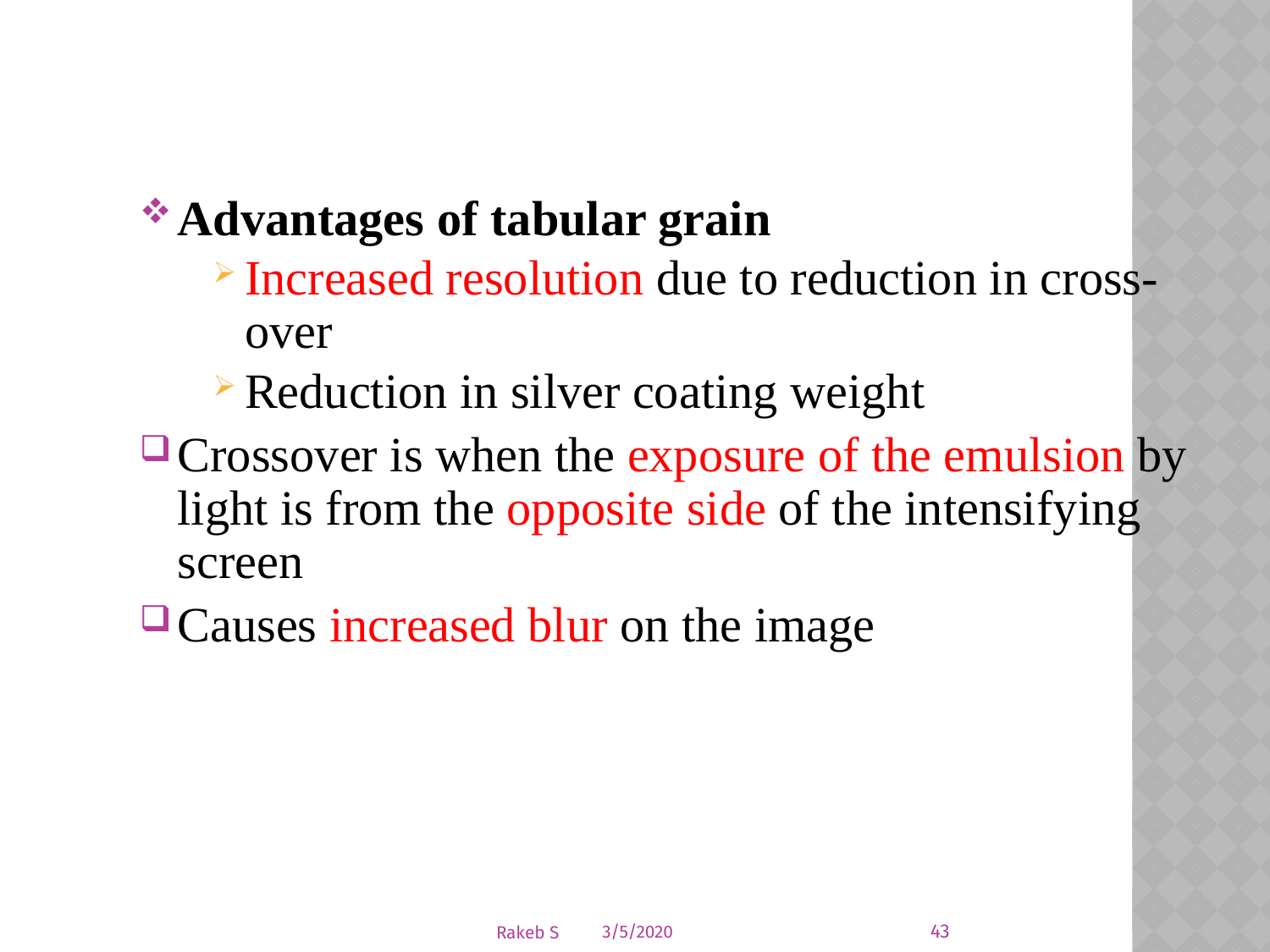

Advantages of tabular grain
Increased resolution due to reduction in cross-over
Reduction in silver coating weight
Crossover is when the exposure of the emulsion by light is from the opposite side of the intensifying screen
Causes increased blur on the image

43
Rakeb S
3/5/2020